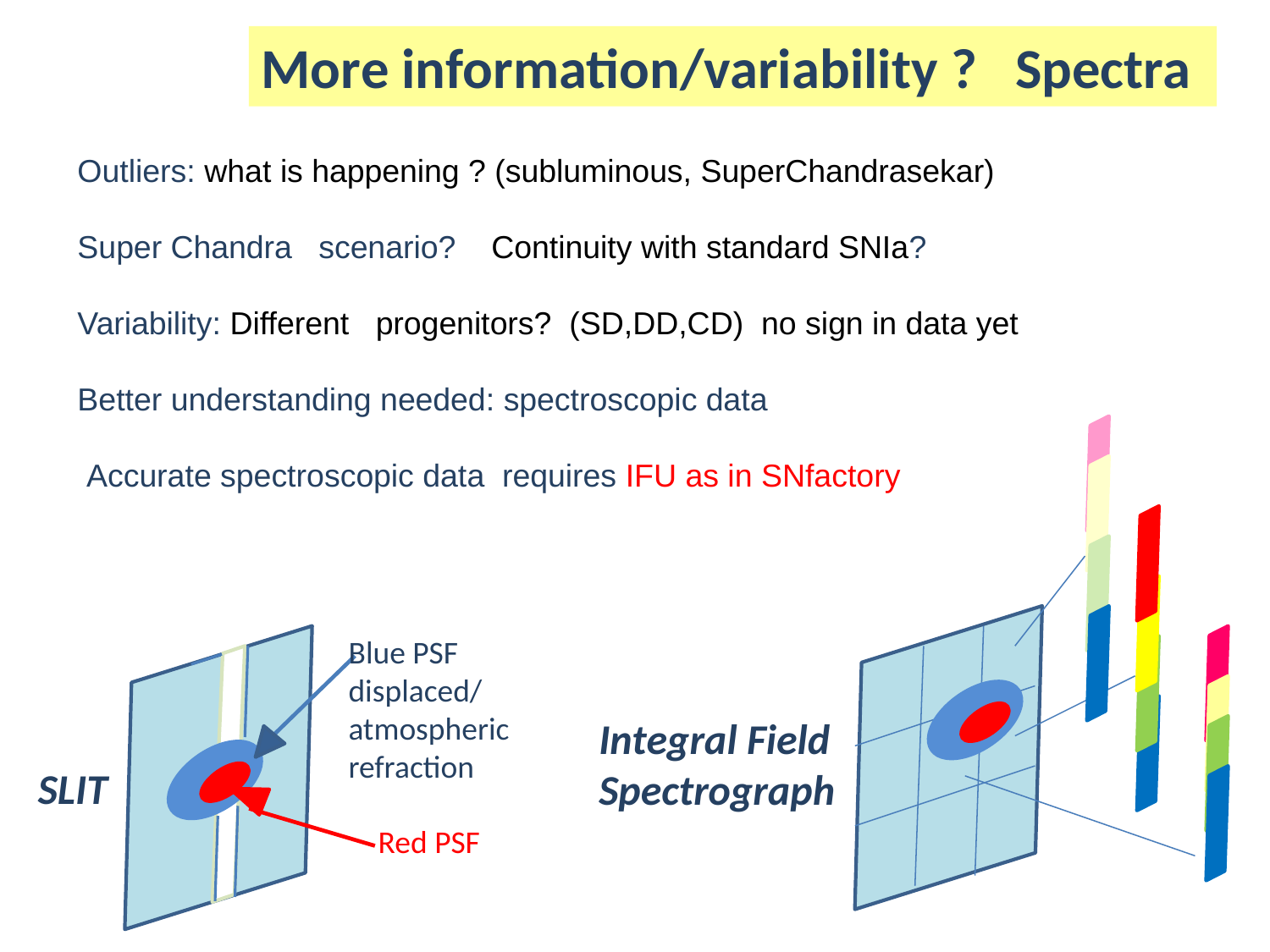

More information/variability ?   Spectra

Outliers: what is happening ? (subluminous, SuperChandrasekar)

Super Chandra   scenario?    Continuity with standard SNIa?

Variability: Different   progenitors?  (SD,DD,CD)  no sign in data yet

Better understanding needed: spectroscopic data

 Accurate spectroscopic data  requires IFU as in SNfactory

Blue PSF
displaced/
atmospheric
refraction

Integral Field
Spectrograph

SLIT

Red PSF